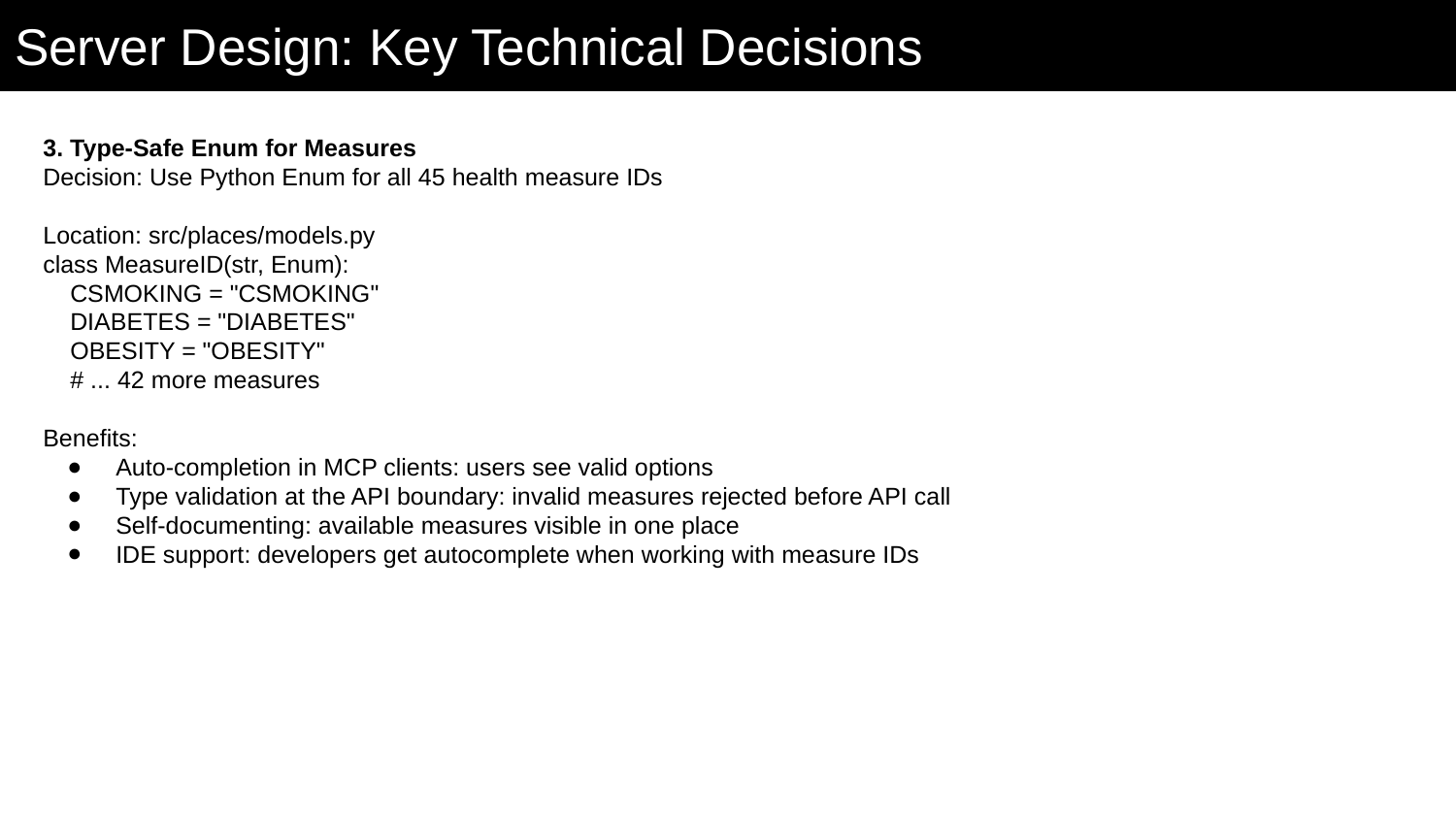

# Server Design: Key Technical Decisions
3. Type-Safe Enum for Measures
Decision: Use Python Enum for all 45 health measure IDs

Location: src/places/models.py
class MeasureID(str, Enum):
    CSMOKING = "CSMOKING"
    DIABETES = "DIABETES"
    OBESITY = "OBESITY"
    # ... 42 more measures

Benefits:
Auto-completion in MCP clients: users see valid options
Type validation at the API boundary: invalid measures rejected before API call
Self-documenting: available measures visible in one place
IDE support: developers get autocomplete when working with measure IDs